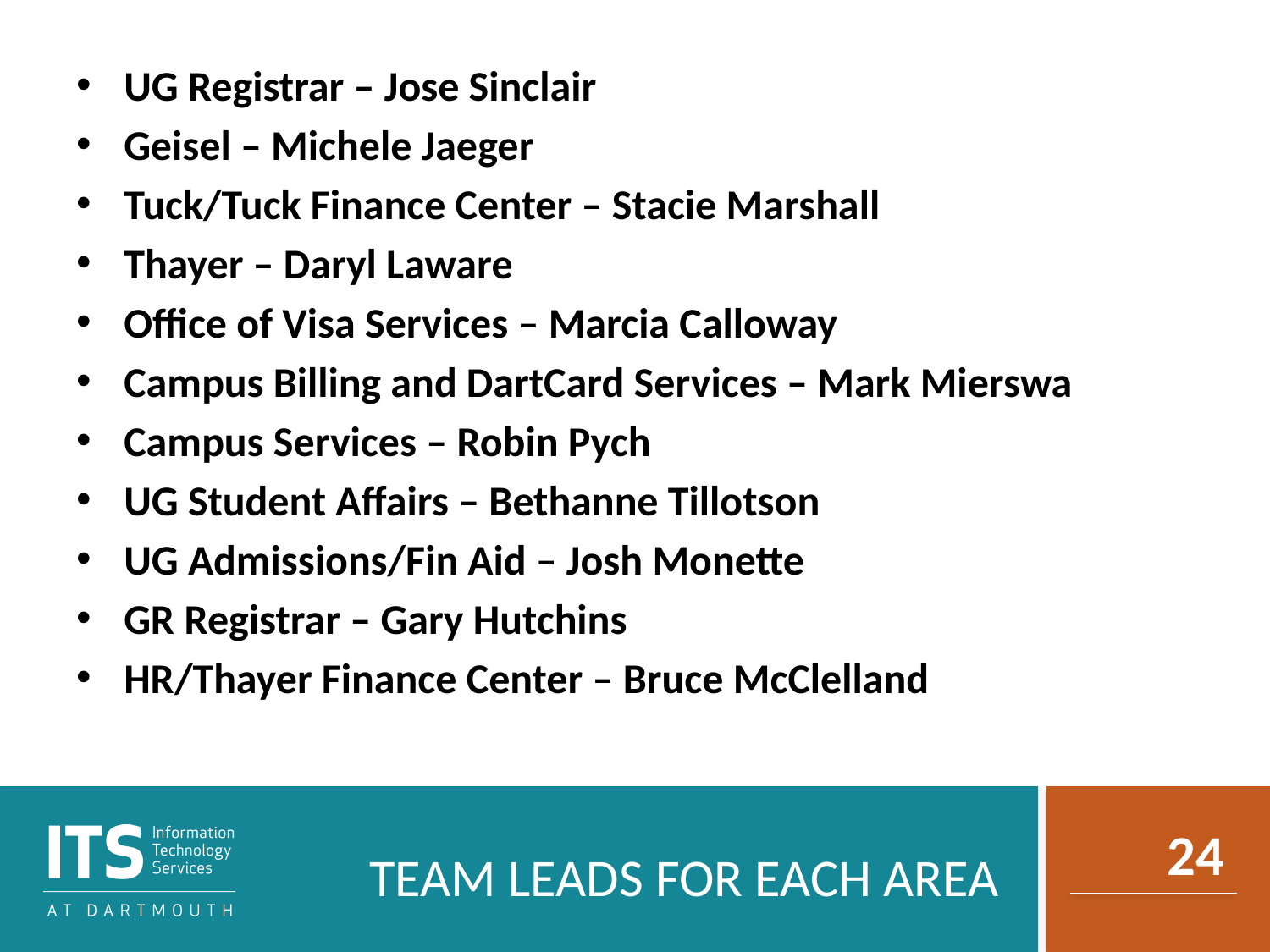

UG Registrar – Jose Sinclair
Geisel – Michele Jaeger
Tuck/Tuck Finance Center – Stacie Marshall
Thayer – Daryl Laware
Office of Visa Services – Marcia Calloway
Campus Billing and DartCard Services – Mark Mierswa
Campus Services – Robin Pych
UG Student Affairs – Bethanne Tillotson
UG Admissions/Fin Aid – Josh Monette
GR Registrar – Gary Hutchins
HR/Thayer Finance Center – Bruce McClelland

Team leads for each area
24